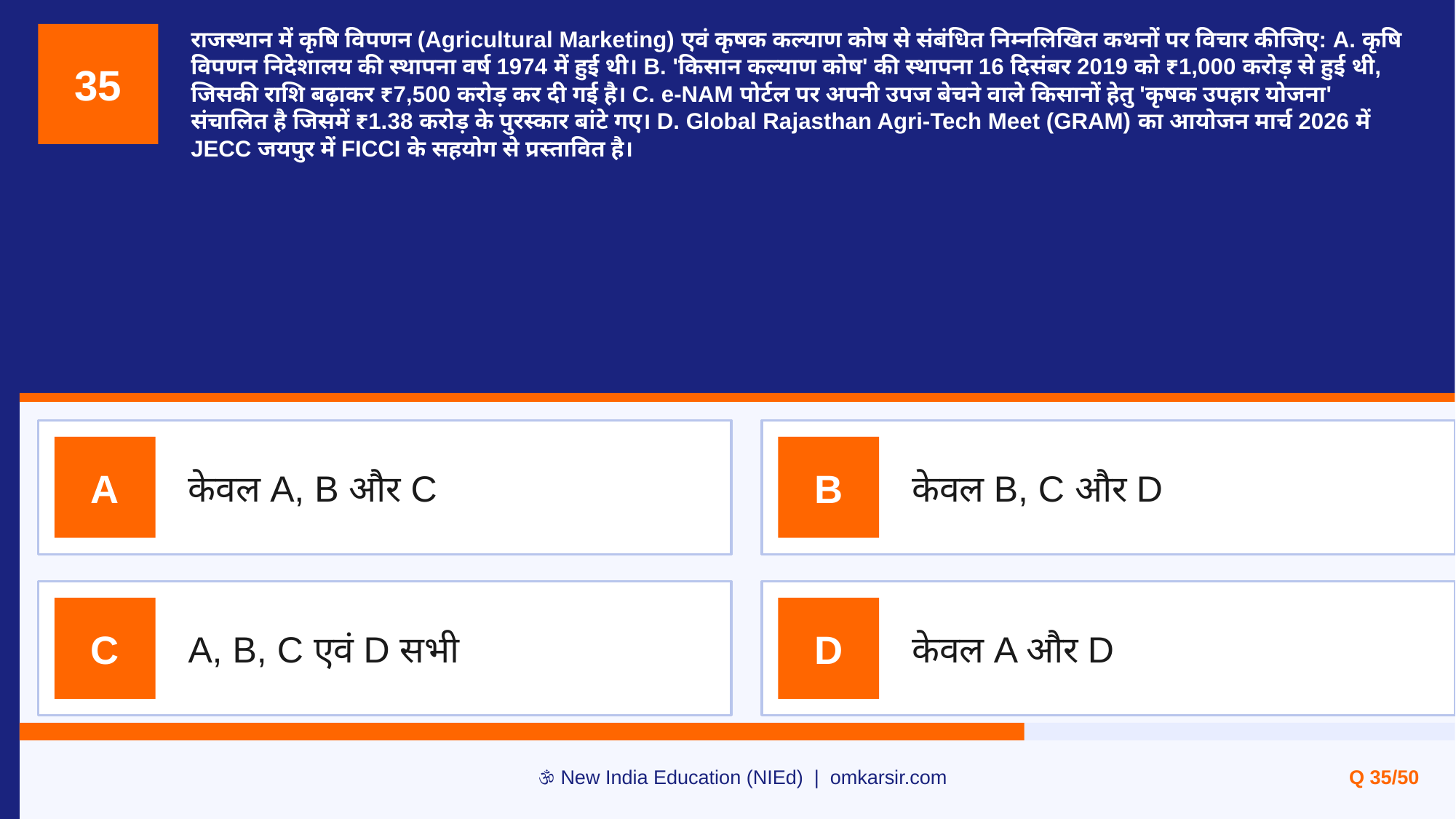

राजस्थान में कृषि विपणन (Agricultural Marketing) एवं कृषक कल्याण कोष से संबंधित निम्नलिखित कथनों पर विचार कीजिए: A. कृषि विपणन निदेशालय की स्थापना वर्ष 1974 में हुई थी। B. 'किसान कल्याण कोष' की स्थापना 16 दिसंबर 2019 को ₹1,000 करोड़ से हुई थी, जिसकी राशि बढ़ाकर ₹7,500 करोड़ कर दी गई है। C. e-NAM पोर्टल पर अपनी उपज बेचने वाले किसानों हेतु 'कृषक उपहार योजना' संचालित है जिसमें ₹1.38 करोड़ के पुरस्कार बांटे गए। D. Global Rajasthan Agri-Tech Meet (GRAM) का आयोजन मार्च 2026 में JECC जयपुर में FICCI के सहयोग से प्रस्तावित है।
35

केवल A, B और C
केवल B, C और D
A
B

A, B, C एवं D सभी
केवल A और D
C
D

🕉️ New India Education (NIEd)  |  omkarsir.com
Q 35/50